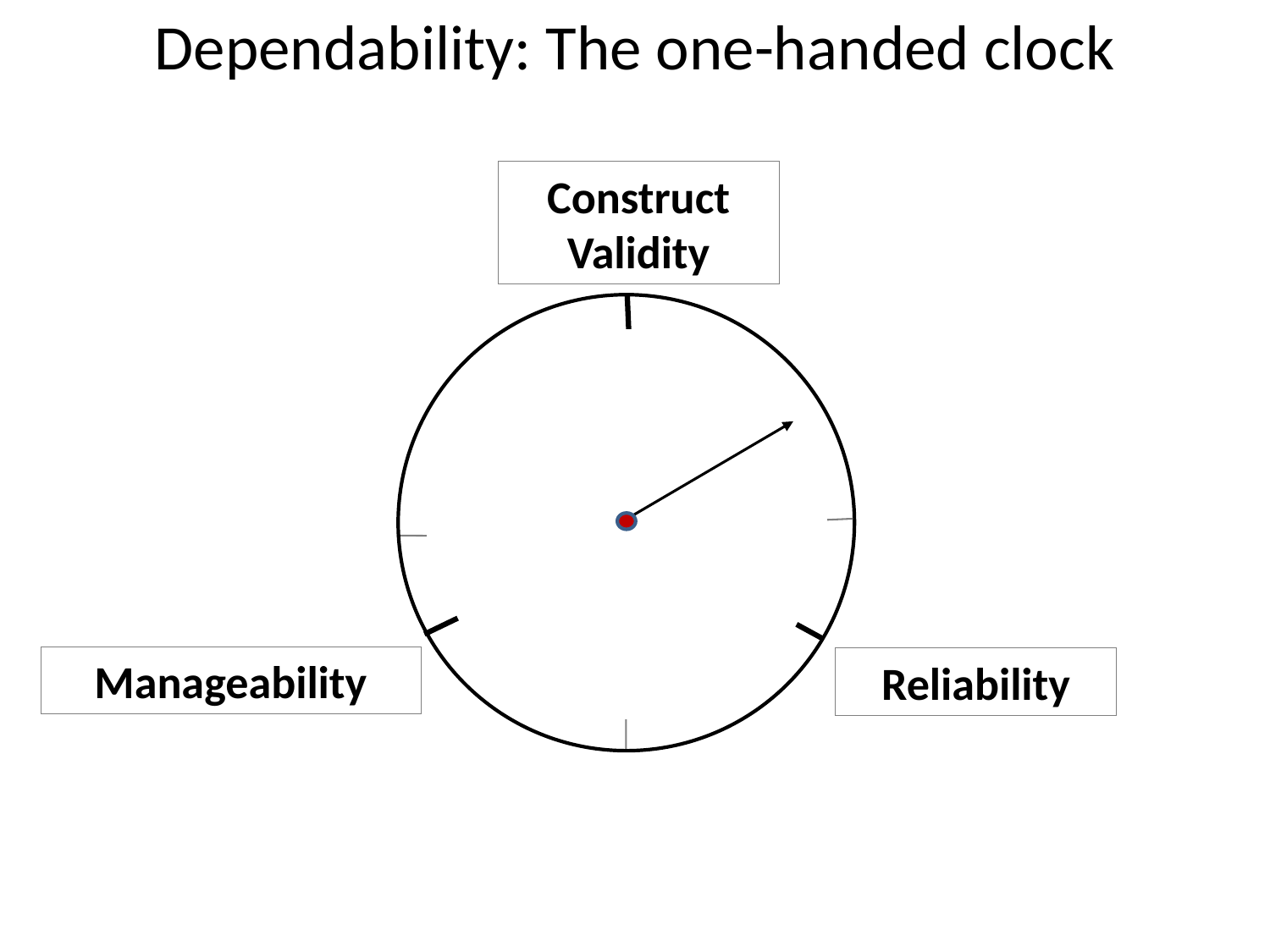

Dependability: The one-handed clock
Construct Validity

Manageability
Reliability